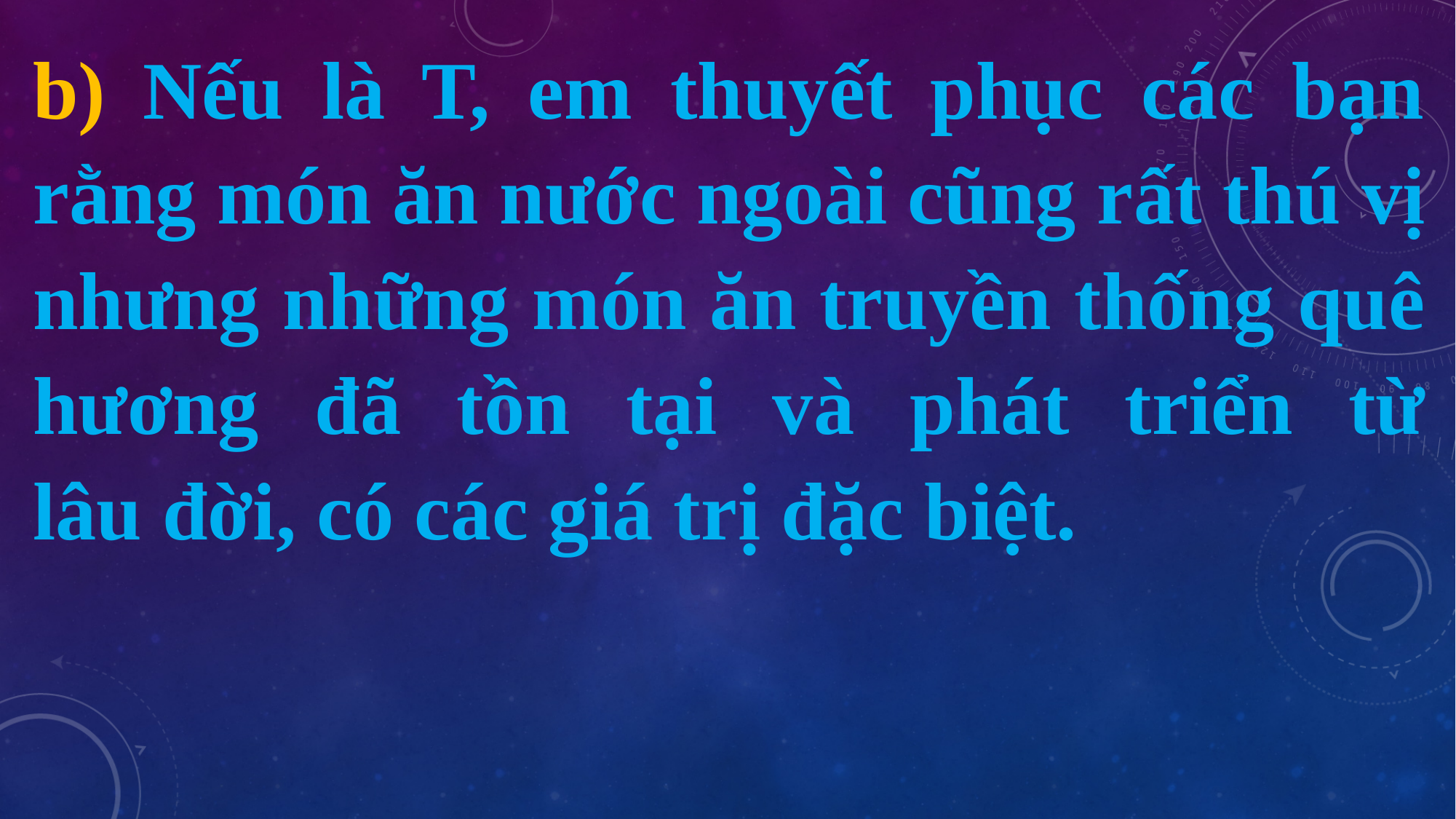

b) Nếu là T, em thuyết phục các bạn rằng món ăn nước ngoài cũng rất thú vị nhưng những món ăn truyền thống quê hương đã tồn tại và phát triển từ lâu đời, có các giá trị đặc biệt.